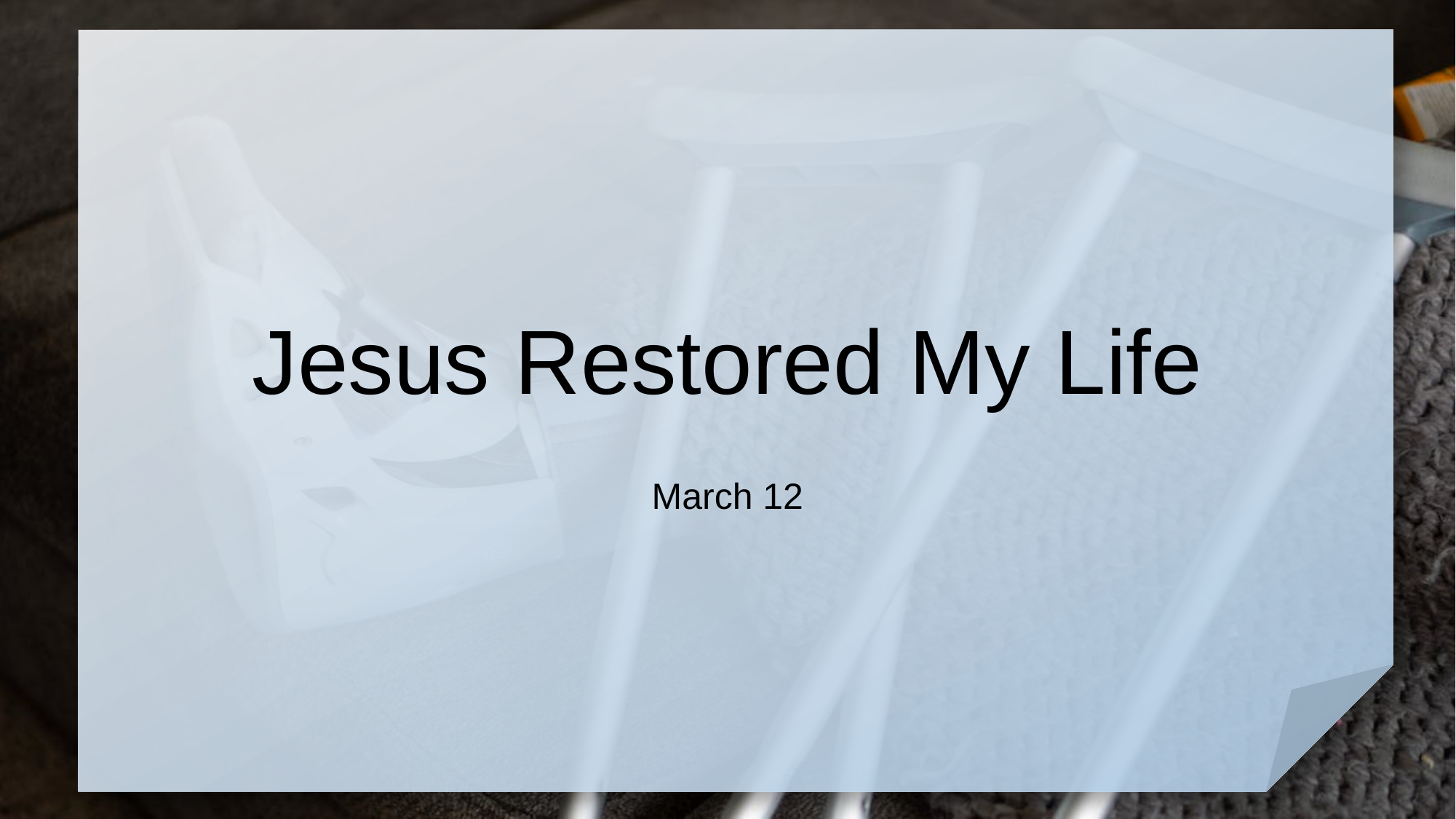

# Jesus Restored My Life
March 12